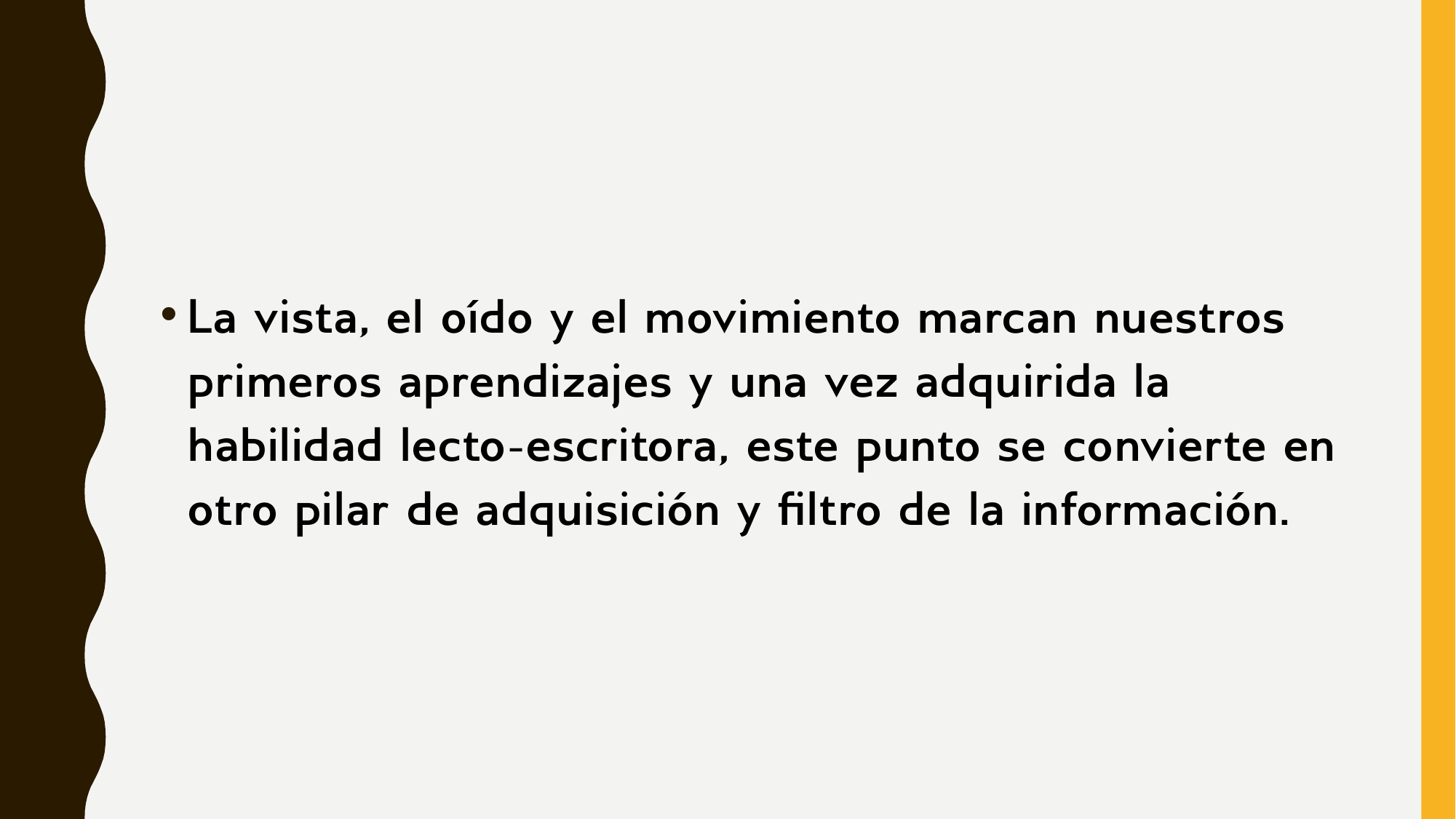

#
La vista, el oído y el movimiento marcan nuestros primeros aprendizajes y una vez adquirida la habilidad lecto-escritora, este punto se convierte en otro pilar de adquisición y filtro de la información.